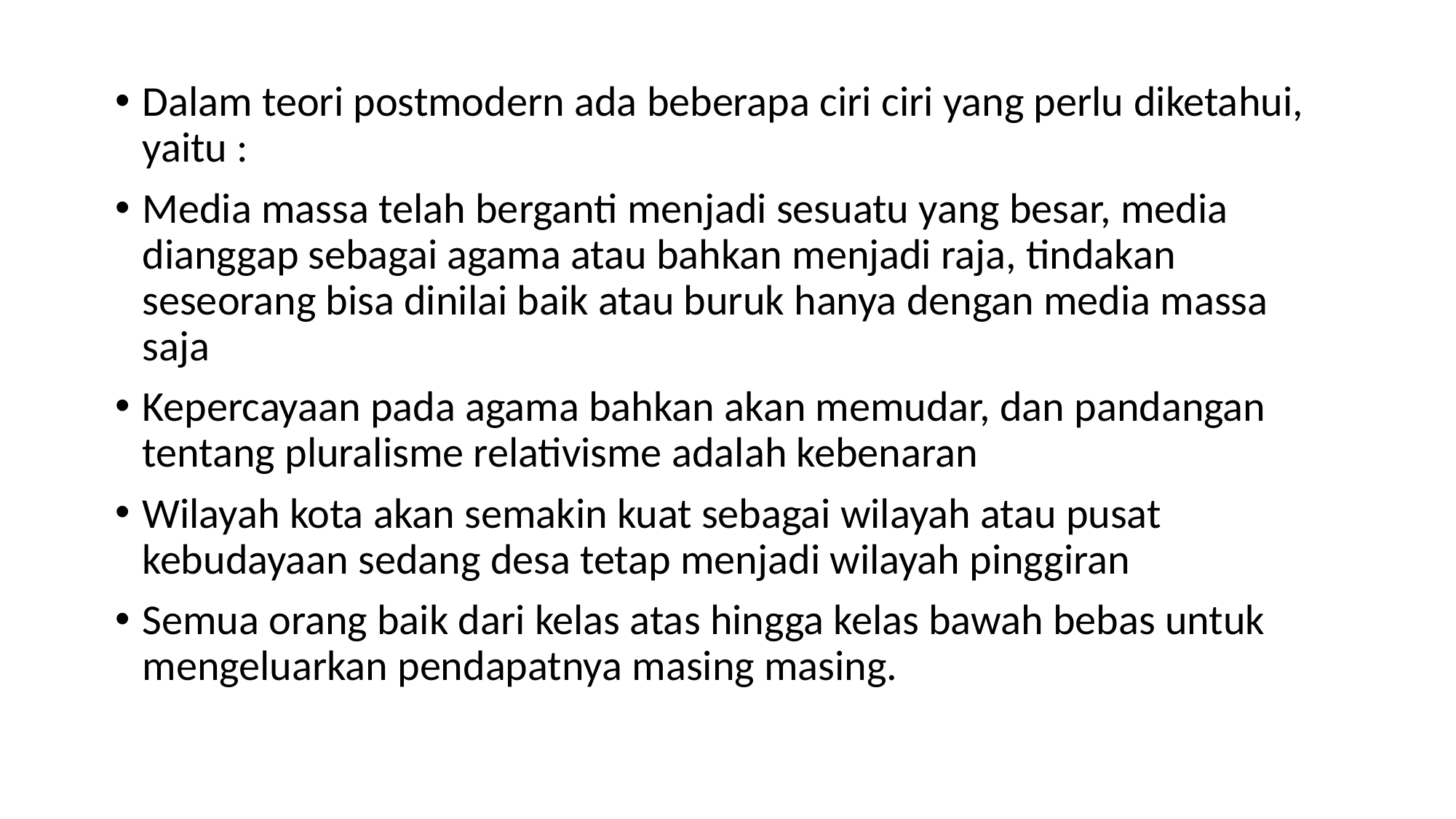

Dalam teori postmodern ada beberapa ciri ciri yang perlu diketahui, yaitu :
Media massa telah berganti menjadi sesuatu yang besar, media dianggap sebagai agama atau bahkan menjadi raja, tindakan seseorang bisa dinilai baik atau buruk hanya dengan media massa saja
Kepercayaan pada agama bahkan akan memudar, dan pandangan tentang pluralisme relativisme adalah kebenaran
Wilayah kota akan semakin kuat sebagai wilayah atau pusat kebudayaan sedang desa tetap menjadi wilayah pinggiran
Semua orang baik dari kelas atas hingga kelas bawah bebas untuk mengeluarkan pendapatnya masing masing.